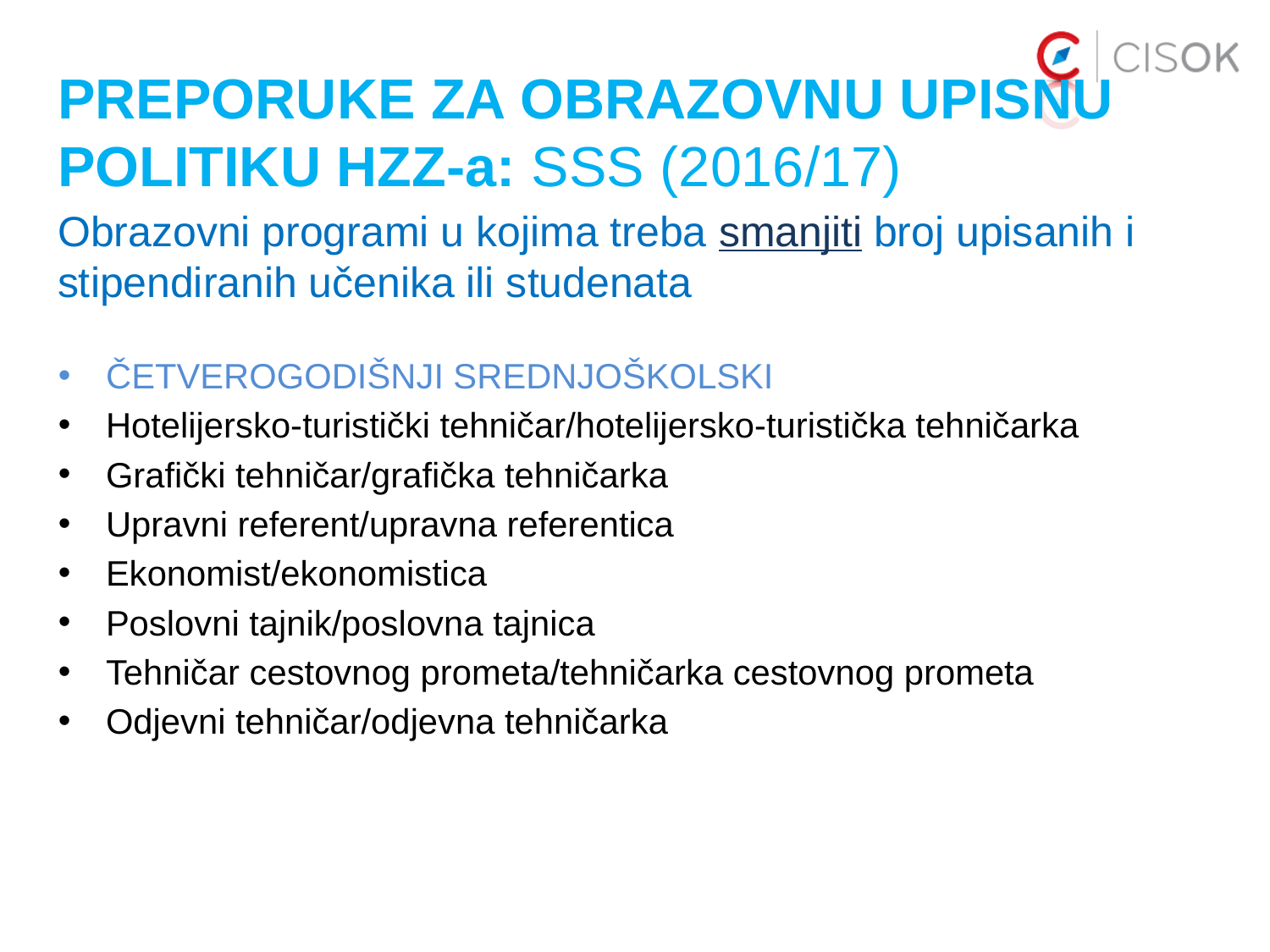

PREPORUKE ZA OBRAZOVNU UPISNU POLITIKU HZZ-a: SSS (2016/17)
# Obrazovni programi u kojima treba smanjiti broj upisanih i stipendiranih učenika ili studenata
ČETVEROGODIŠNJI SREDNJOŠKOLSKI
Hotelijersko-turistički tehničar/hotelijersko-turistička tehničarka
Grafički tehničar/grafička tehničarka
Upravni referent/upravna referentica
Ekonomist/ekonomistica
Poslovni tajnik/poslovna tajnica
Tehničar cestovnog prometa/tehničarka cestovnog prometa
Odjevni tehničar/odjevna tehničarka